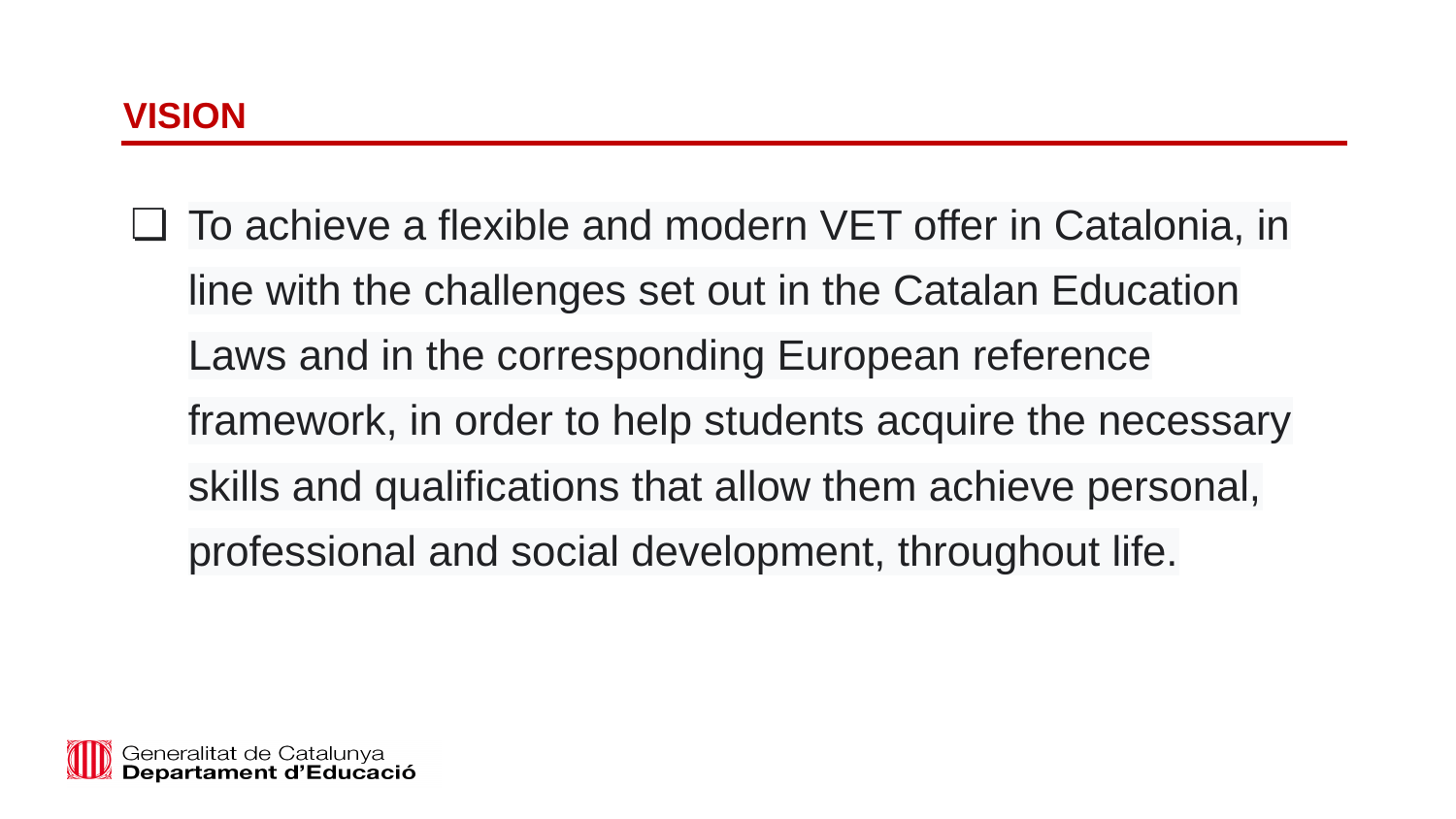

# VISION
To achieve a flexible and modern VET offer in Catalonia, in line with the challenges set out in the Catalan Education Laws and in the corresponding European reference framework, in order to help students acquire the necessary skills and qualifications that allow them achieve personal, professional and social development, throughout life.